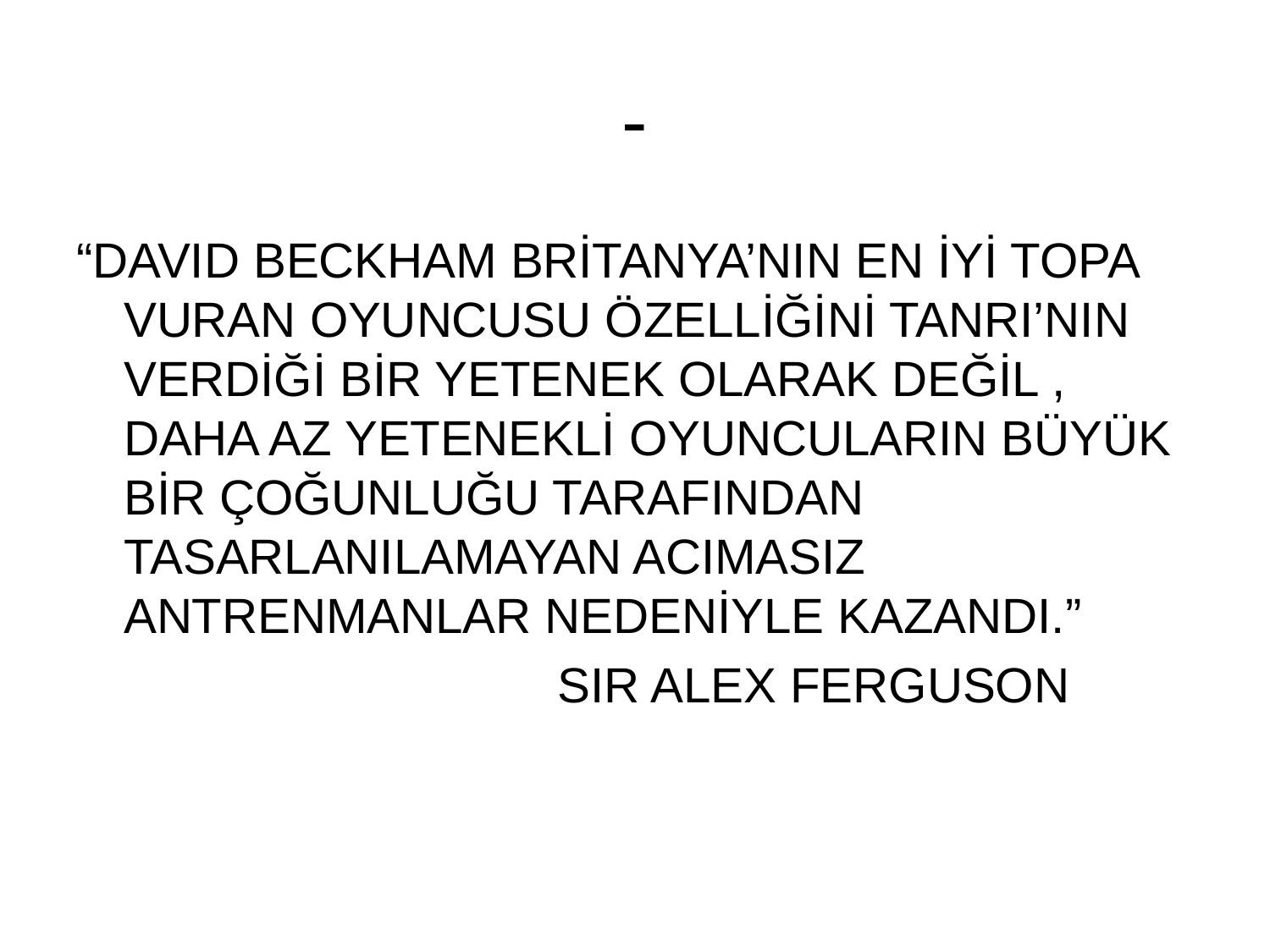

# -
“DAVID BECKHAM BRİTANYA’NIN EN İYİ TOPA VURAN OYUNCUSU ÖZELLİĞİNİ TANRI’NIN VERDİĞİ BİR YETENEK OLARAK DEĞİL , DAHA AZ YETENEKLİ OYUNCULARIN BÜYÜK BİR ÇOĞUNLUĞU TARAFINDAN TASARLANILAMAYAN ACIMASIZ ANTRENMANLAR NEDENİYLE KAZANDI.”
                                   SIR ALEX FERGUSON